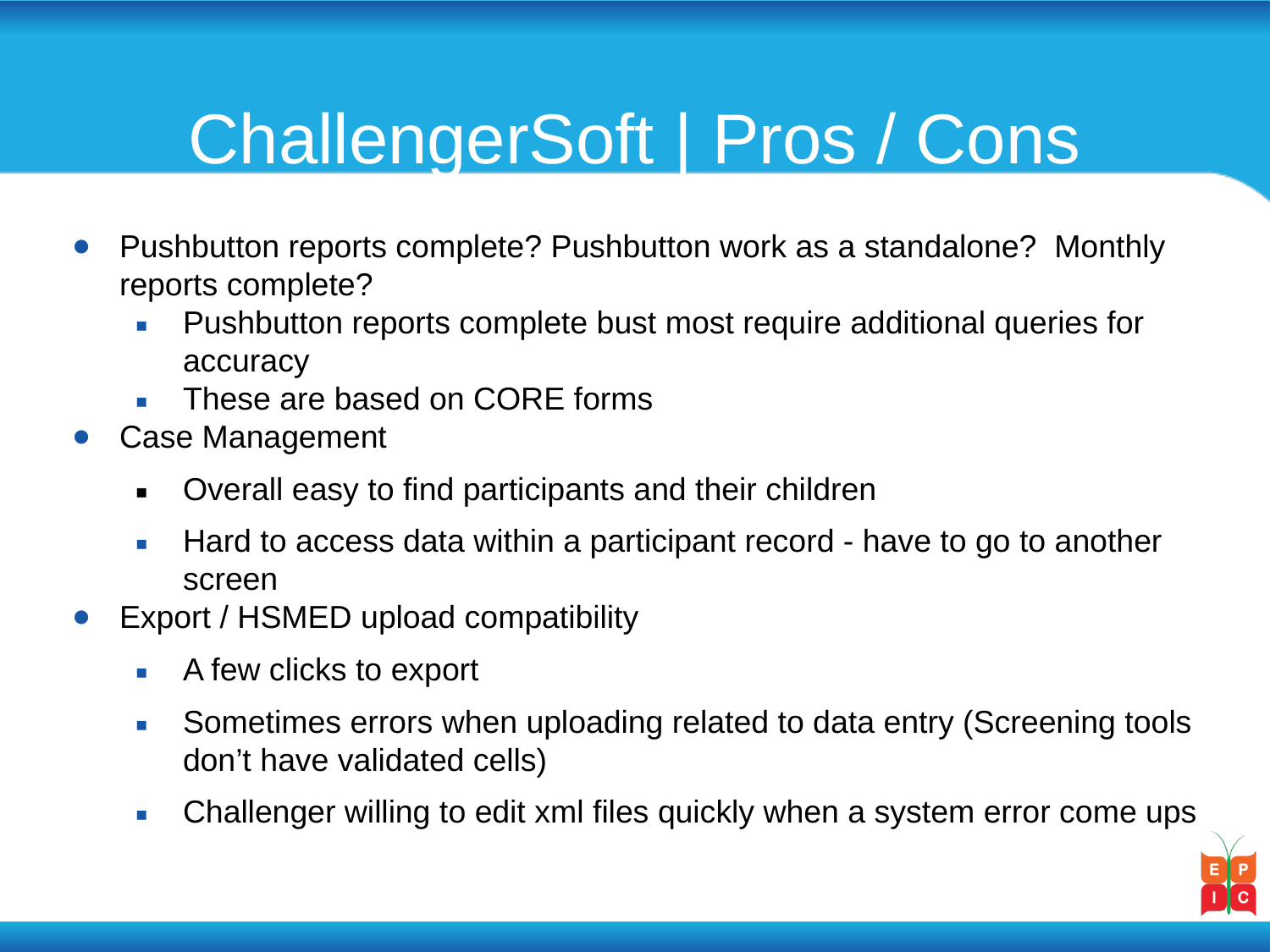

# ChallengerSoft | Pros / Cons
Pushbutton reports complete? Pushbutton work as a standalone?  Monthly reports complete?
Pushbutton reports complete bust most require additional queries for accuracy
These are based on CORE forms
Case Management
Overall easy to find participants and their children
Hard to access data within a participant record - have to go to another screen
Export / HSMED upload compatibility
A few clicks to export
Sometimes errors when uploading related to data entry (Screening tools don’t have validated cells)
Challenger willing to edit xml files quickly when a system error come ups